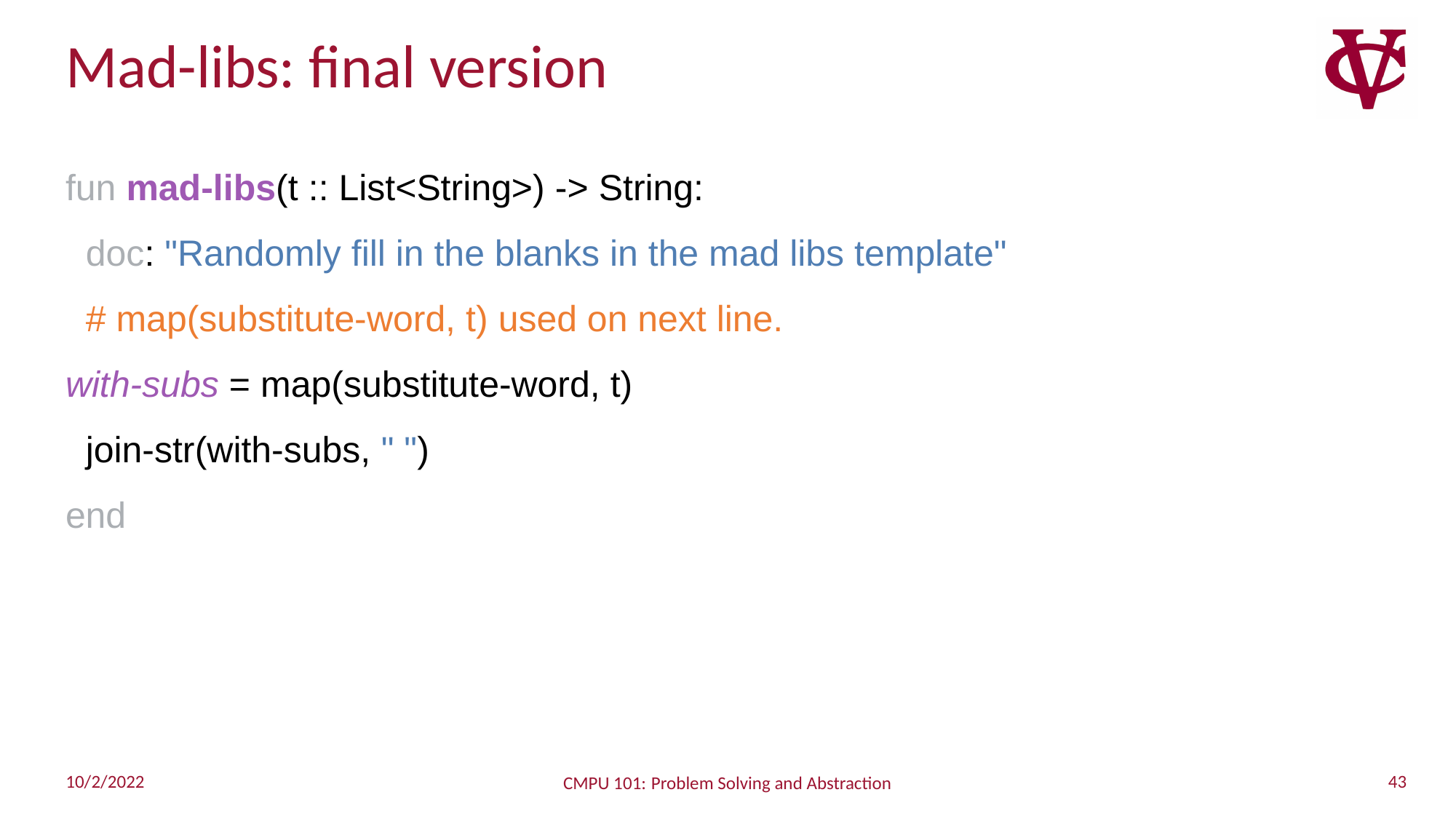

# Mad-libs: final version
fun mad-libs(t :: List<String>) -> String:
  doc: "Randomly fill in the blanks in the mad libs template"
  # map(substitute-word, t) used on next line.
with-subs = map(substitute-word, t)
  join-str(with-subs, " ")
end
43
10/2/2022
CMPU 101: Problem Solving and Abstraction